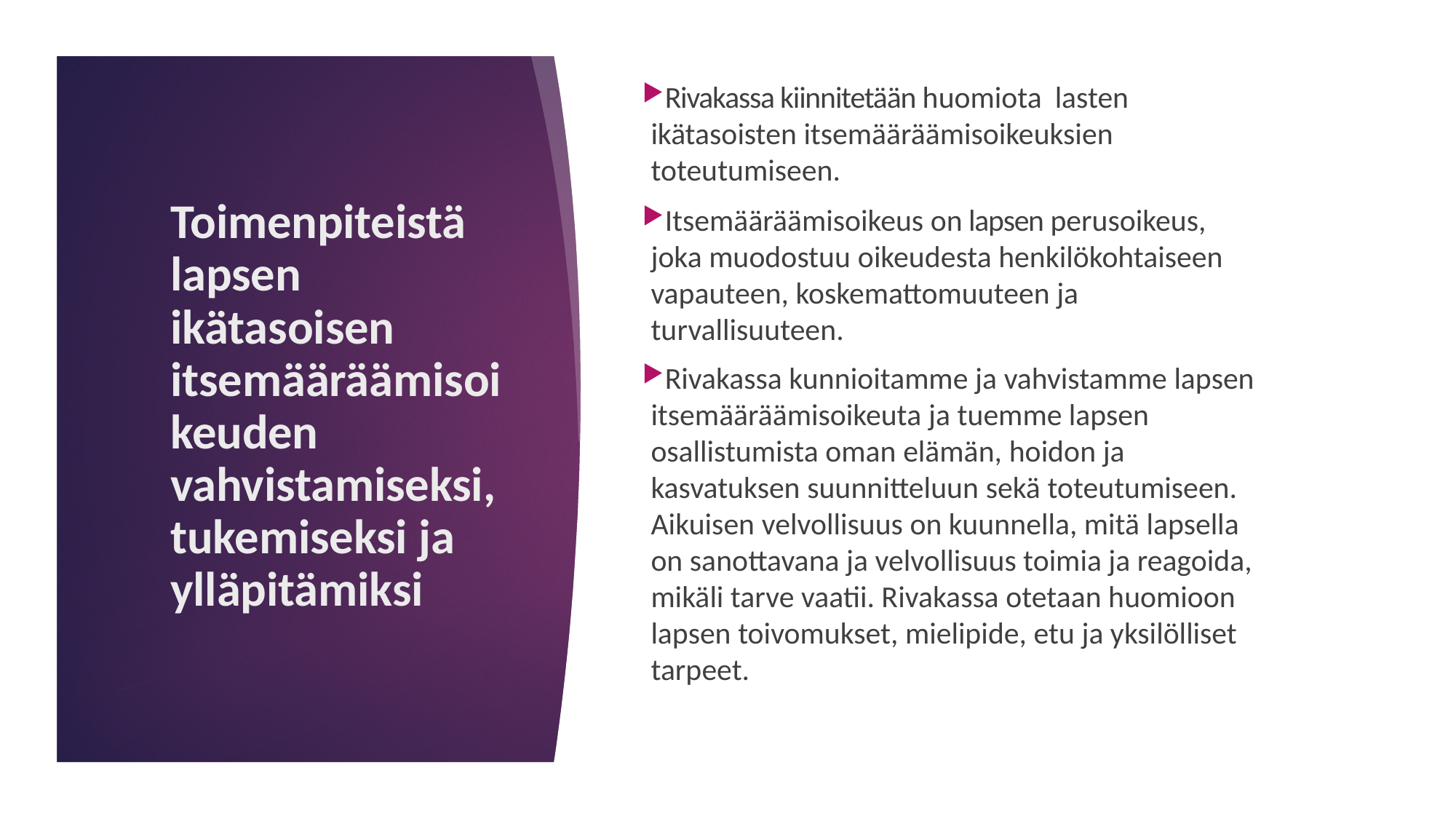

Rivakassa kiinnitetään huomiota  lasten ikätasoisten itsemääräämisoikeuksien toteutumiseen.
Itsemääräämisoikeus on lapsen perusoikeus, joka muodostuu oikeudesta henkilökohtaiseen vapauteen, koskemattomuuteen ja turvallisuuteen.
Rivakassa kunnioitamme ja vahvistamme lapsen itsemääräämisoikeuta ja tuemme lapsen osallistumista oman elämän, hoidon ja kasvatuksen suunnitteluun sekä toteutumiseen. Aikuisen velvollisuus on kuunnella, mitä lapsella on sanottavana ja velvollisuus toimia ja reagoida, mikäli tarve vaatii. Rivakassa otetaan huomioon lapsen toivomukset, mielipide, etu ja yksilölliset tarpeet.

# Toimenpiteistä lapsen ikätasoisen itsemääräämisoikeuden vahvistamiseksi, tukemiseksi ja ylläpitämiksi